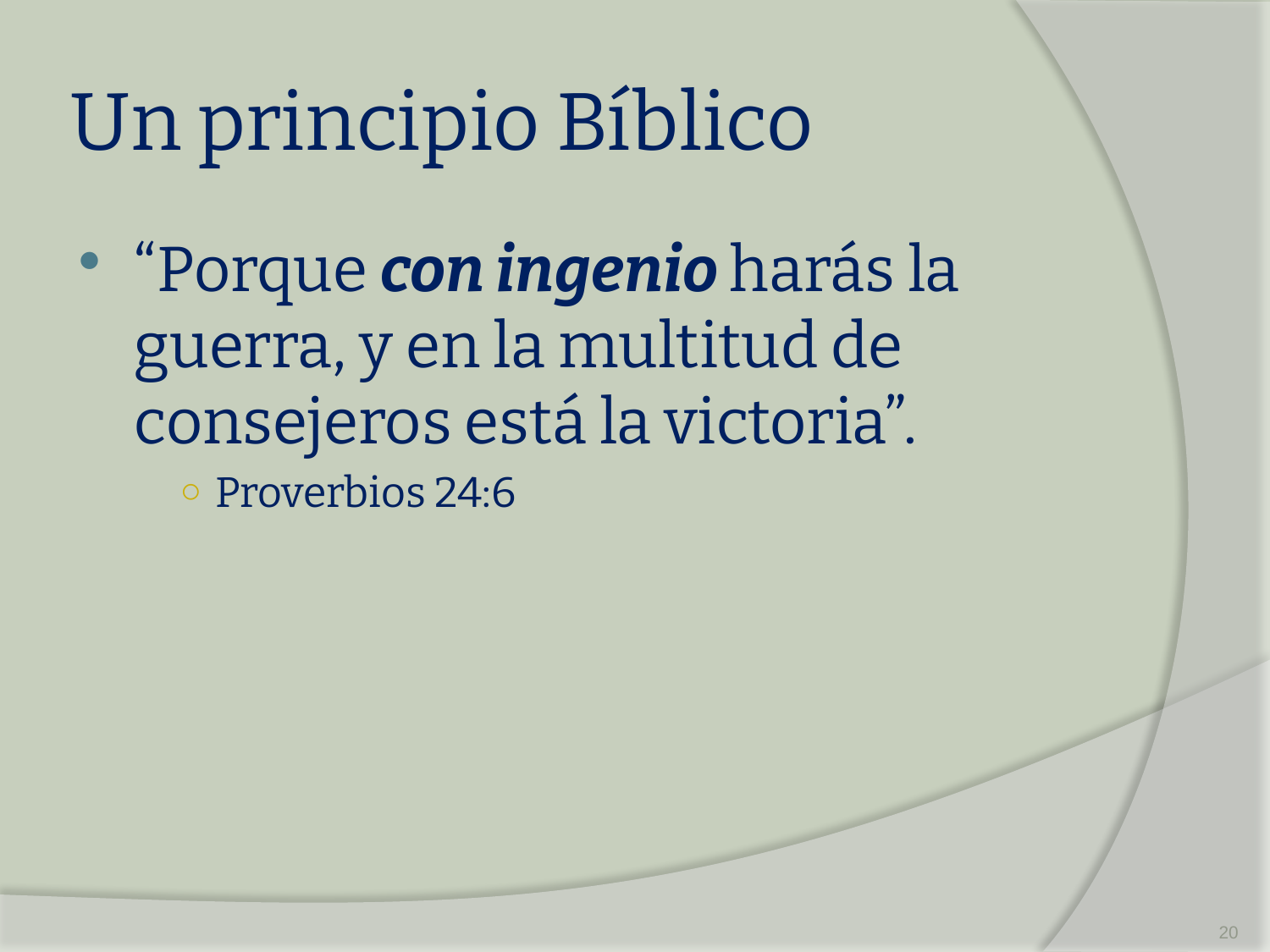

# Un principio Bíblico
“Porque con ingenio harás la guerra, y en la multitud de consejeros está la victoria”.
Proverbios 24:6

20